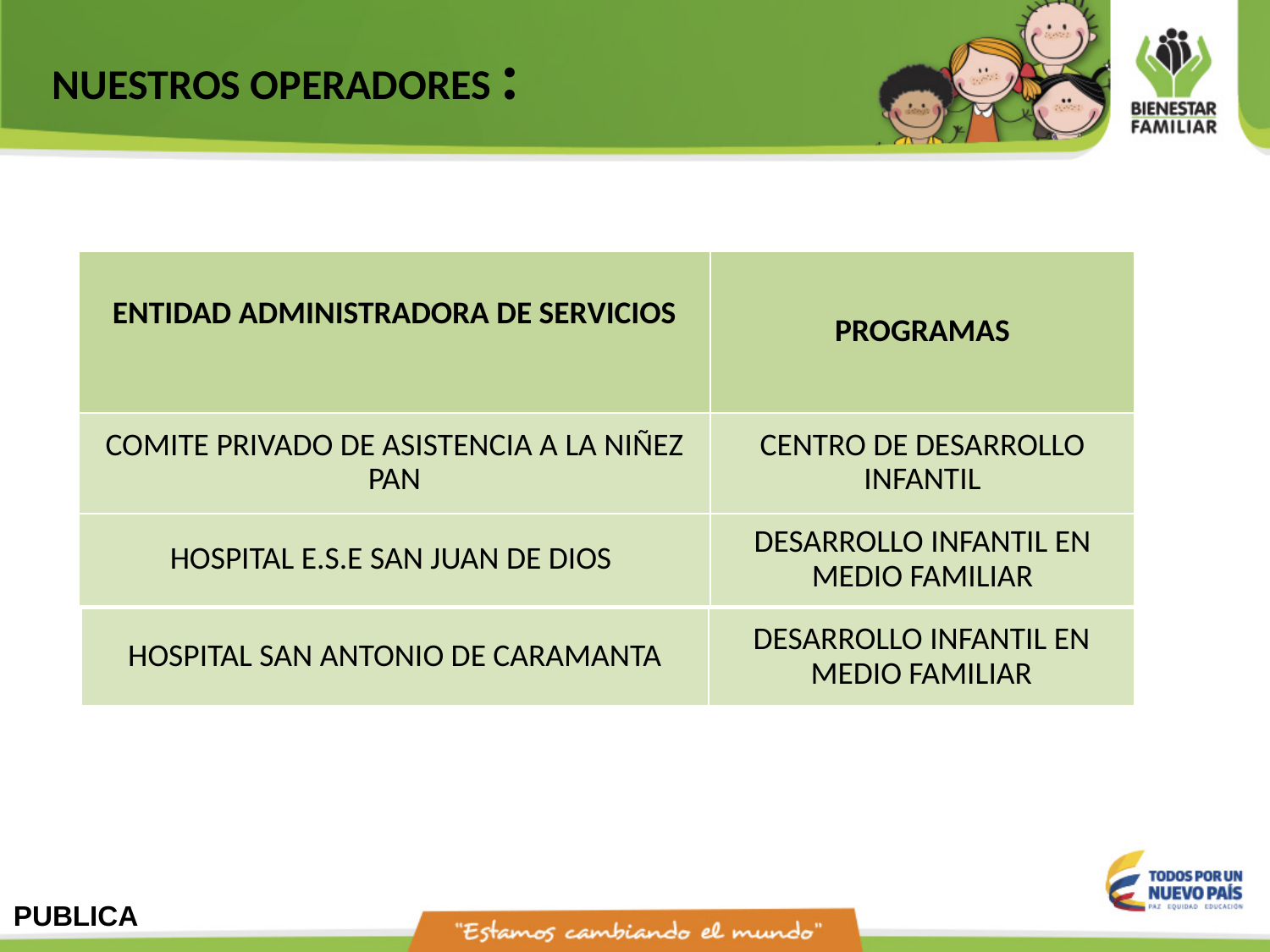

NUESTROS OPERADORES :
| ENTIDAD ADMINISTRADORA DE SERVICIOS | PROGRAMAS |
| --- | --- |
| COMITE PRIVADO DE ASISTENCIA A LA NIÑEZ PAN | CENTRO DE DESARROLLO INFANTIL |
| HOSPITAL E.S.E SAN JUAN DE DIOS | DESARROLLO INFANTIL EN MEDIO FAMILIAR |
| HOSPITAL SAN ANTONIO DE CARAMANTA | DESARROLLO INFANTIL EN MEDIO FAMILIAR |
| --- | --- |
PUBLICA